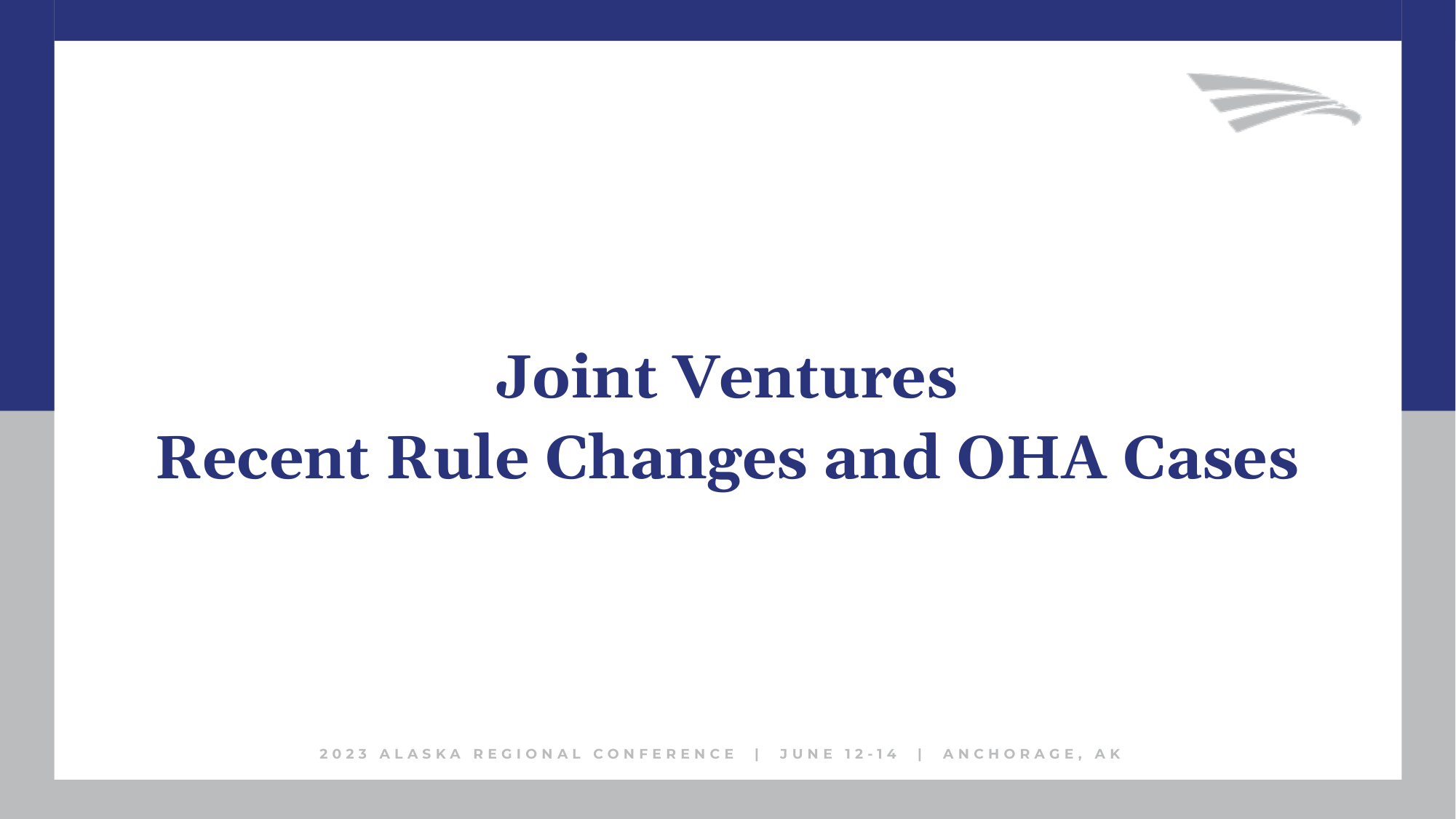

Joint Ventures
Recent Rule Changes and OHA Cases